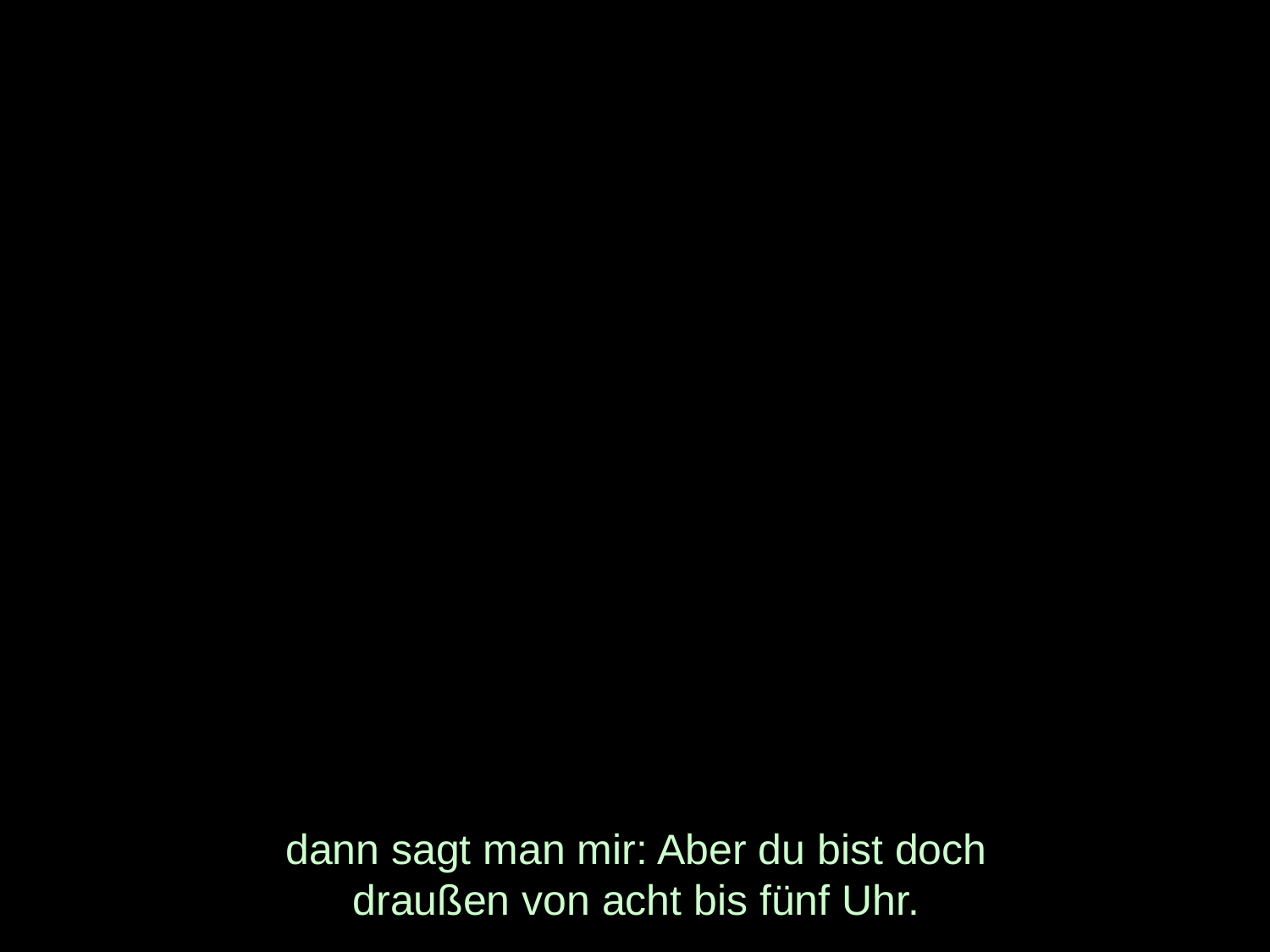

# dann sagt man mir: Aber du bist doch draußen von acht bis fünf Uhr.